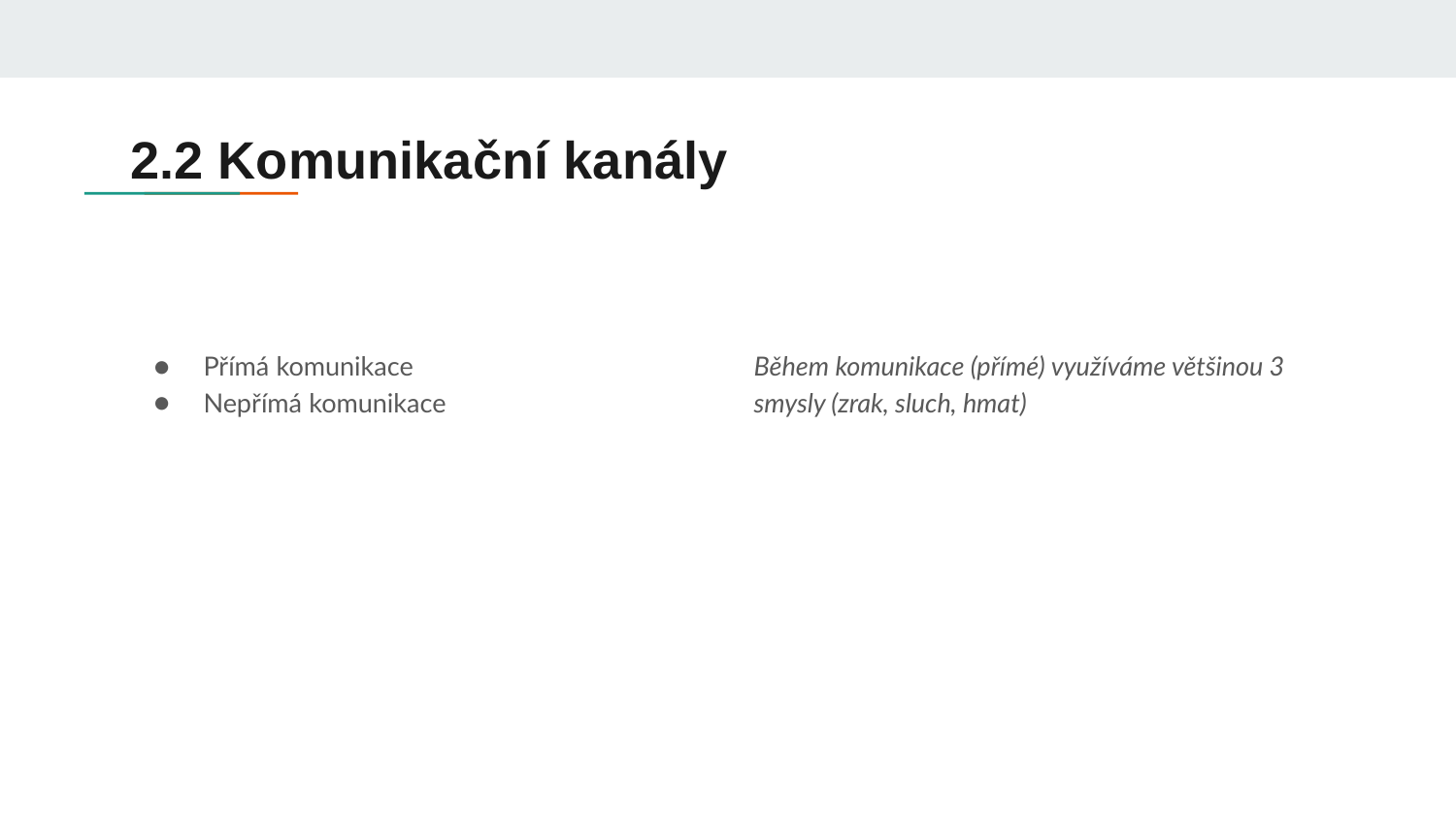

# 2.2 Komunikační kanály
Přímá komunikace
Nepřímá komunikace

Během komunikace (přímé) využíváme většinou 3 smysly (zrak, sluch, hmat)